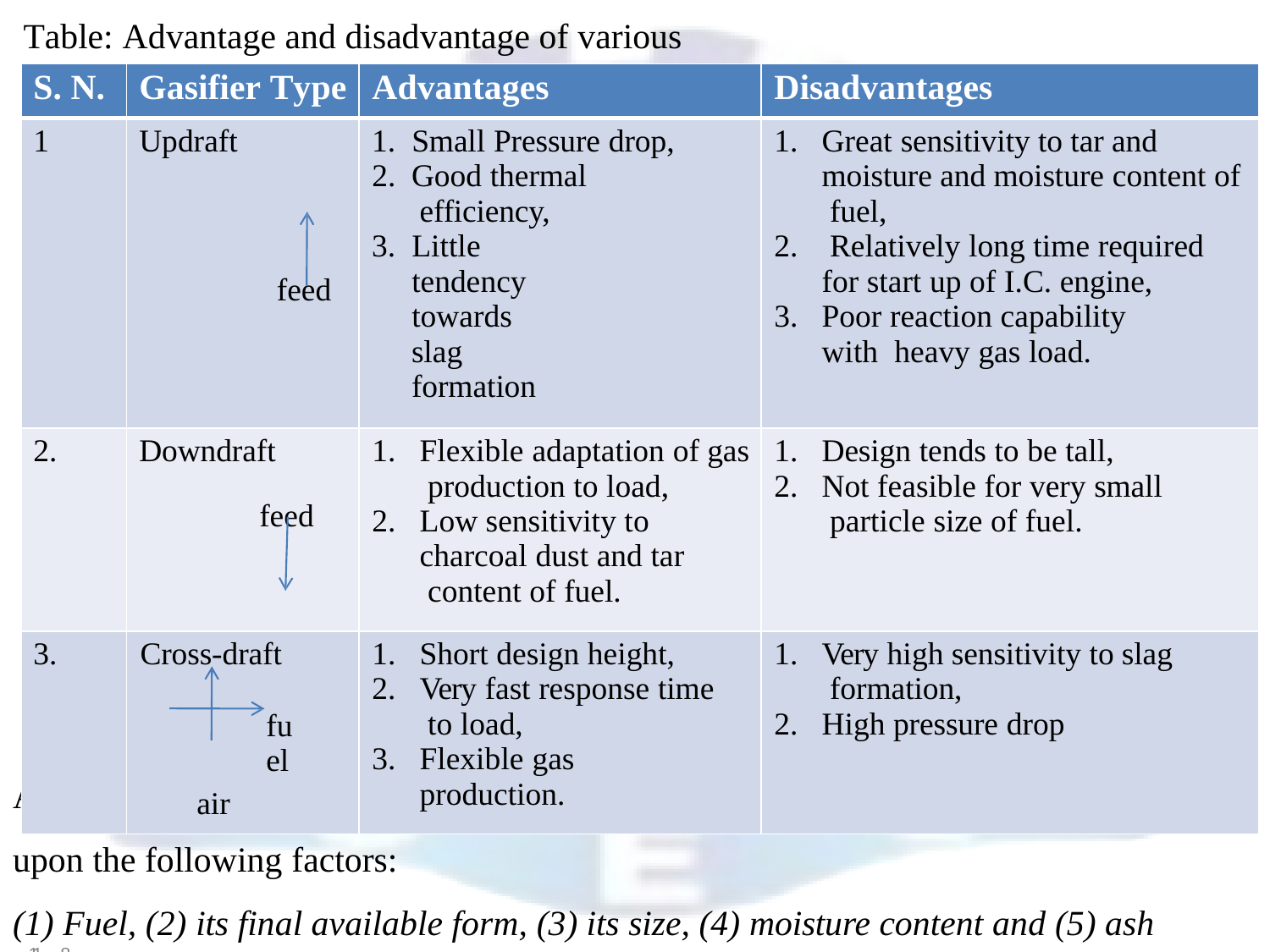

# Table: Advantage and disadvantage of various Gasifiers.
| S. N. | Gasifier Type | Advantages | Disadvantages |
| --- | --- | --- | --- |
| 1 | Updraft feed | Small Pressure drop, Good thermal efficiency, Little tendency towards slag formation | Great sensitivity to tar and moisture and moisture content of fuel, Relatively long time required for start up of I.C. engine, Poor reaction capability with heavy gas load. |
| 2. | Downdraft feed | Flexible adaptation of gas production to load, Low sensitivity to charcoal dust and tar content of fuel. | Design tends to be tall, Not feasible for very small particle size of fuel. |
| 3. | Cross-draft fuel air | Short design height, Very fast response time to load, Flexible gas production. | Very high sensitivity to slag formation, High pressure drop |

Almost all gasifiers fall under these three categories. The selection of gasifier depends
upon the following factors:
(1) Fuel, (2) its final available form, (3) its size, (4) moisture content and (5) ash c11o8ntent.